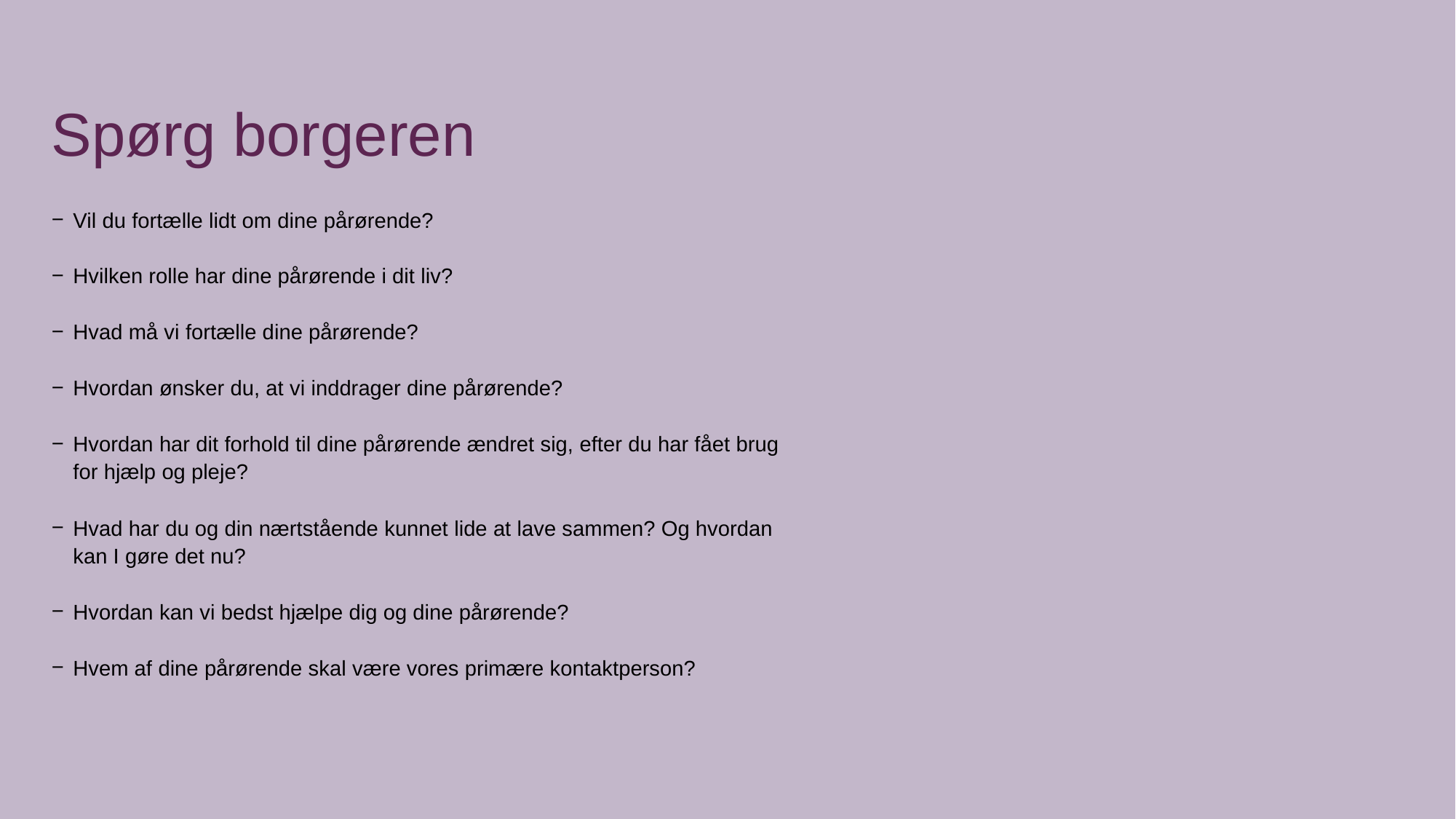

Spørg borgeren

Vil du fortælle lidt om dine pårørende?

Hvilken rolle har dine pårørende i dit liv?

Hvad må vi fortælle dine pårørende?

Hvordan ønsker du, at vi inddrager dine pårørende?

Hvordan har dit forhold til dine pårørende ændret sig, efter du har fået brug for hjælp og pleje?

Hvad har du og din nærtstående kunnet lide at lave sammen? Og hvordan kan I gøre det nu?

Hvordan kan vi bedst hjælpe dig og dine pårørende?

Hvem af dine pårørende skal være vores primære kontaktperson?